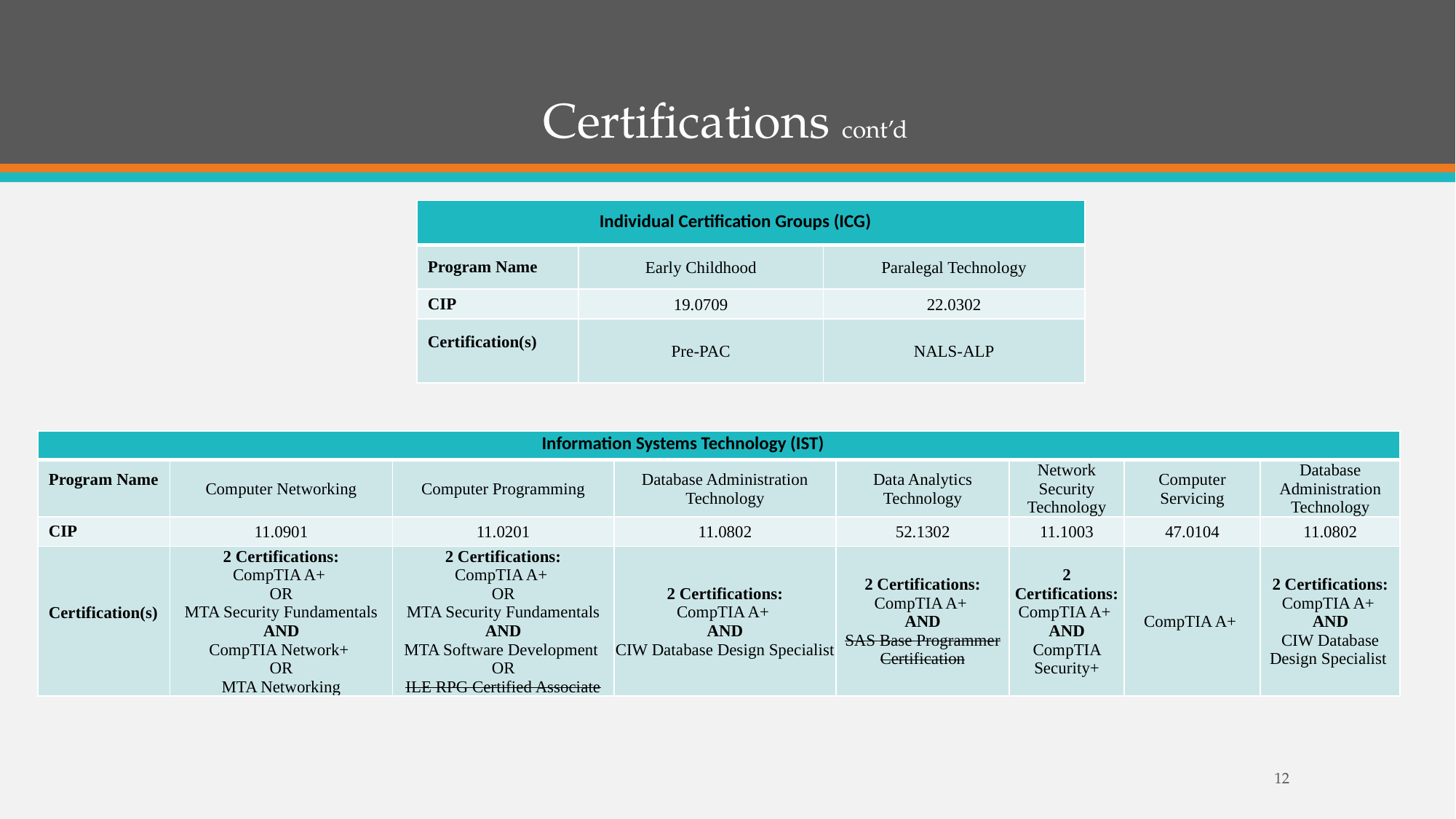

# Certifications cont’d
| Individual Certification Groups (ICG) |  |  |
| --- | --- | --- |
| Program Name | Early Childhood | Paralegal Technology |
| CIP | 19.0709 | 22.0302 |
| Certification(s) | Pre-PAC | NALS-ALP |
| Information Systems Technology (IST) |  |  |  |  |  |  |  |
| --- | --- | --- | --- | --- | --- | --- | --- |
| Program Name | Computer Networking | Computer Programming | Database Administration Technology | Data Analytics Technology | Network Security Technology | Computer Servicing | Database Administration Technology |
| CIP | 11.0901 | 11.0201 | 11.0802 | 52.1302 | 11.1003 | 47.0104 | 11.0802 |
| Certification(s) | 2 Certifications: CompTIA A+ OR MTA Security Fundamentals AND CompTIA Network+ OR MTA Networking | 2 Certifications: CompTIA A+ OR MTA Security Fundamentals AND MTA Software Development OR ILE RPG Certified Associate | 2 Certifications: CompTIA A+ AND CIW Database Design Specialist | 2 Certifications: CompTIA A+ AND SAS Base Programmer Certification | 2 Certifications: CompTIA A+ AND CompTIA Security+ | CompTIA A+ | 2 Certifications: CompTIA A+ AND CIW Database Design Specialist |
12